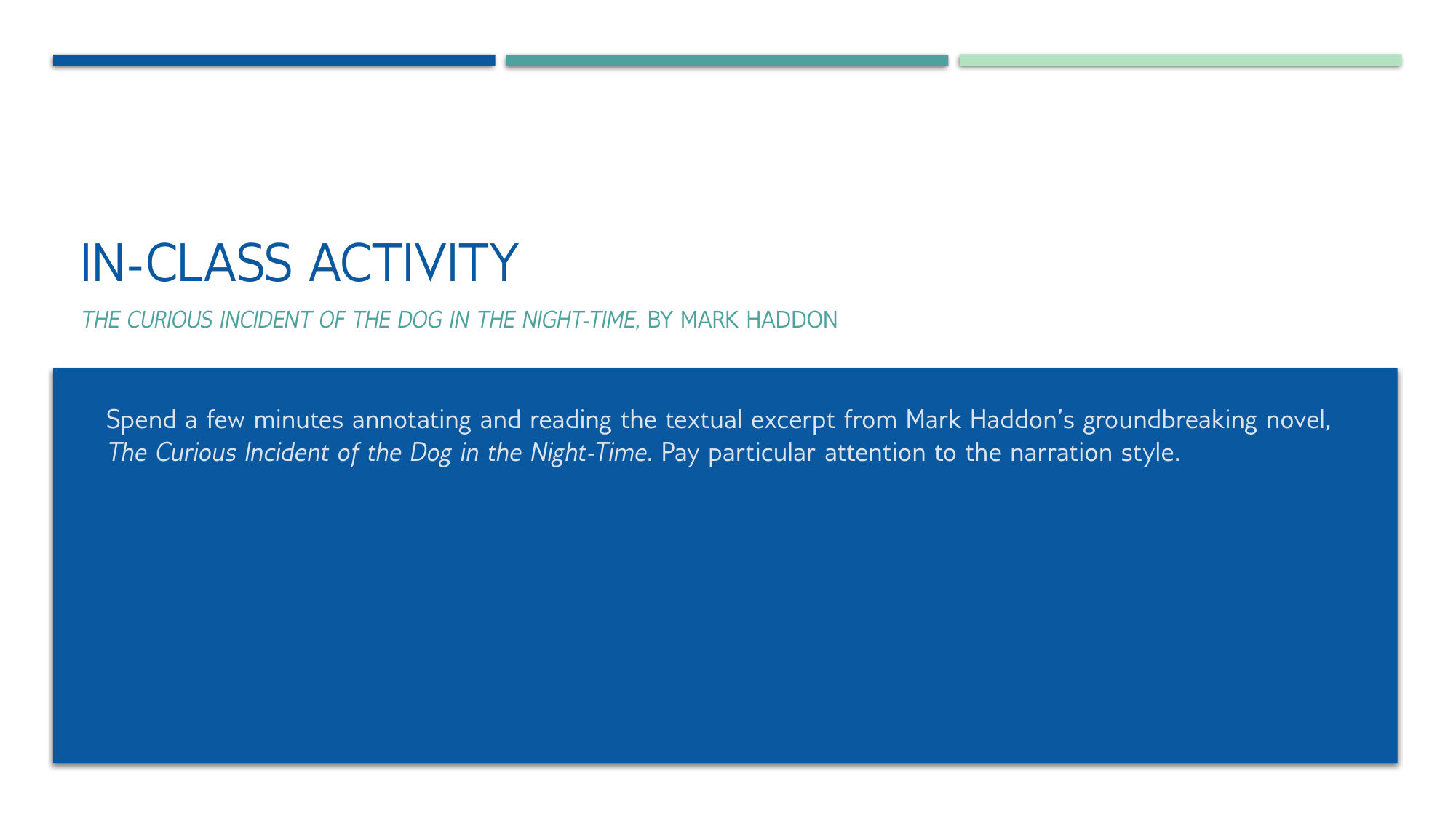

# In-class activity
The Curious Incident of the Dog in the Night-time, by Mark Haddon
Spend a few minutes annotating and reading the textual excerpt from Mark Haddon’s groundbreaking novel, The Curious Incident of the Dog in the Night-Time. Pay particular attention to the narration style.